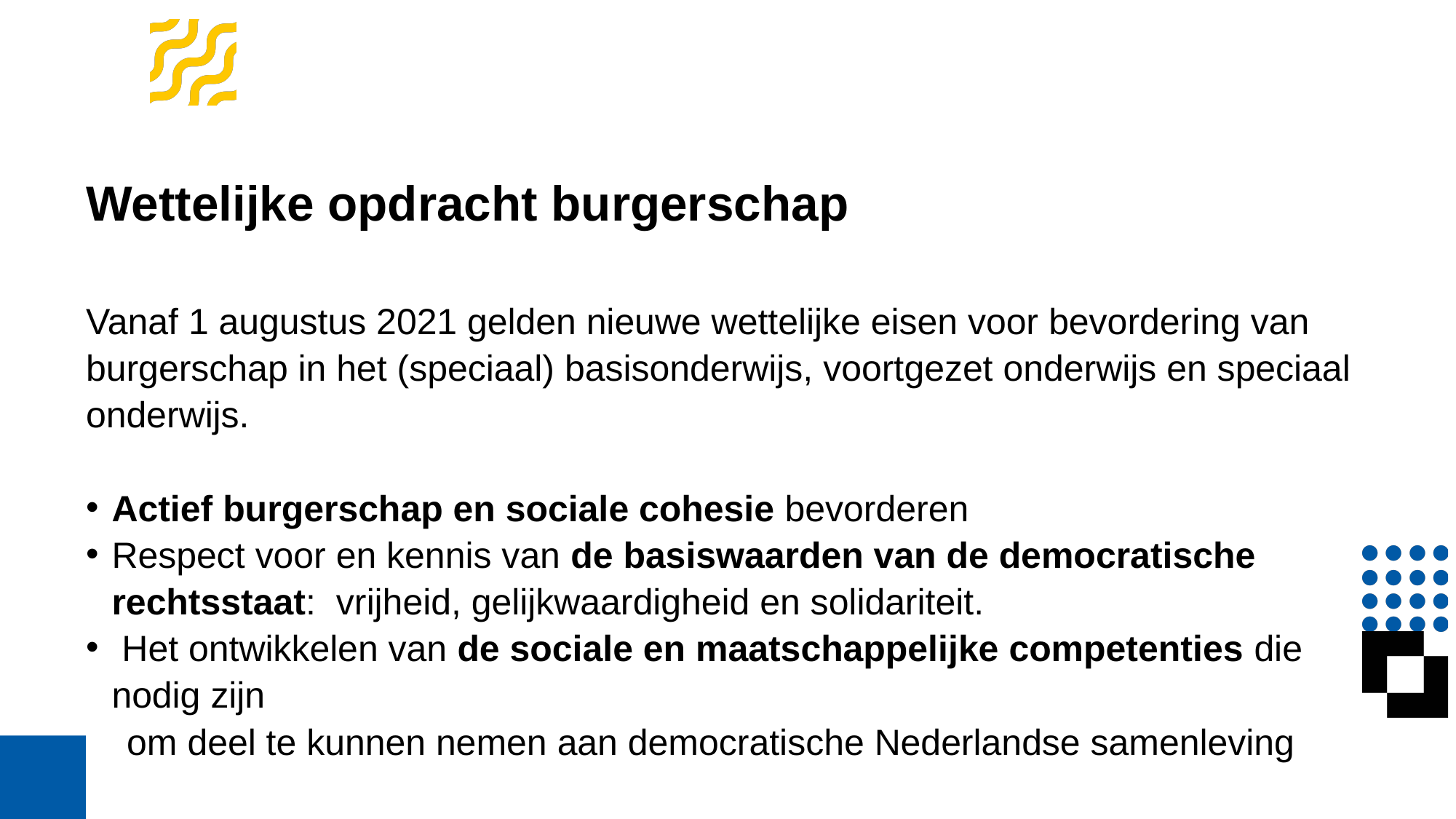

# Wettelijke opdracht burgerschap

Vanaf 1 augustus 2021 gelden nieuwe wettelijke eisen voor bevordering van burgerschap in het (speciaal) basisonderwijs, voortgezet onderwijs en speciaal onderwijs.

Actief burgerschap en sociale cohesie bevorderen
Respect voor en kennis van de basiswaarden van de democratische rechtsstaat:  vrijheid, gelijkwaardigheid en solidariteit.
 Het ontwikkelen van de sociale en maatschappelijke competenties die nodig zijn
    om deel te kunnen nemen aan democratische Nederlandse samenleving